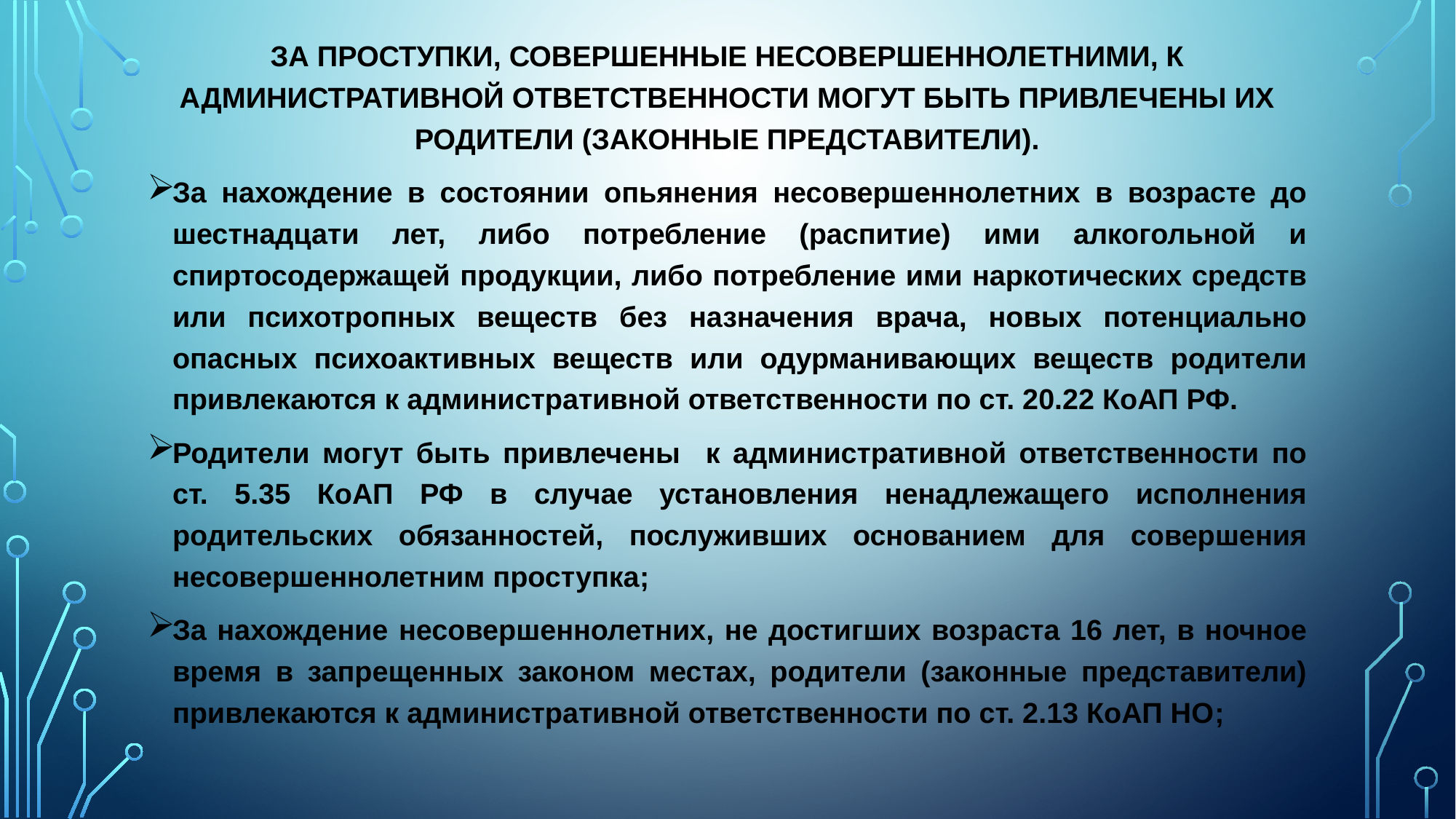

ЗА ПРОСТУПКИ, СОВЕРШЕННЫЕ НЕСОВЕРШЕННОЛЕТНИМИ, К АДМИНИСТРАТИВНОЙ ОТВЕТСТВЕННОСТИ МОГУТ БЫТЬ ПРИВЛЕЧЕНЫ ИХ РОДИТЕЛИ (ЗАКОННЫЕ ПРЕДСТАВИТЕЛИ).
За нахождение в состоянии опьянения несовершеннолетних в возрасте до шестнадцати лет, либо потребление (распитие) ими алкогольной и спиртосодержащей продукции, либо потребление ими наркотических средств или психотропных веществ без назначения врача, новых потенциально опасных психоактивных веществ или одурманивающих веществ родители привлекаются к административной ответственности по ст. 20.22 КоАП РФ.
Родители могут быть привлечены  к административной ответственности по ст. 5.35 КоАП РФ в случае установления ненадлежащего исполнения родительских обязанностей, послуживших основанием для совершения несовершеннолетним проступка;
За нахождение несовершеннолетних, не достигших возраста 16 лет, в ночное время в запрещенных законом местах, родители (законные представители) привлекаются к административной ответственности по ст. 2.13 КоАП НО;